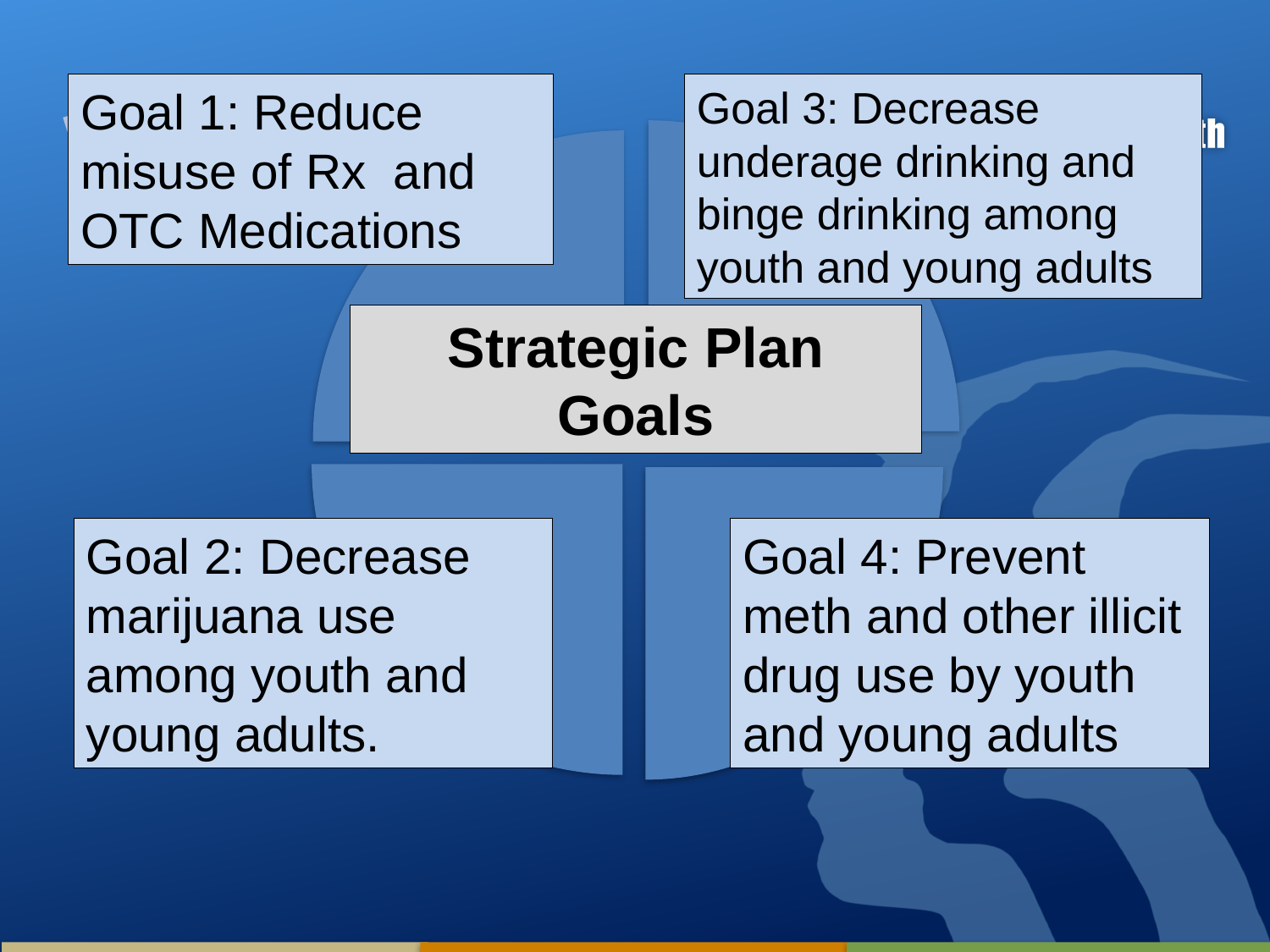

Goal 1: Reduce misuse of Rx  and OTC Medications
Goal 3: Decrease underage drinking and binge drinking among youth and young adults

Strategic Plan
Goals
Goal 2: Decrease marijuana use among youth and young adults.
Goal 4: Prevent meth and other illicit drug use by youth and young adults